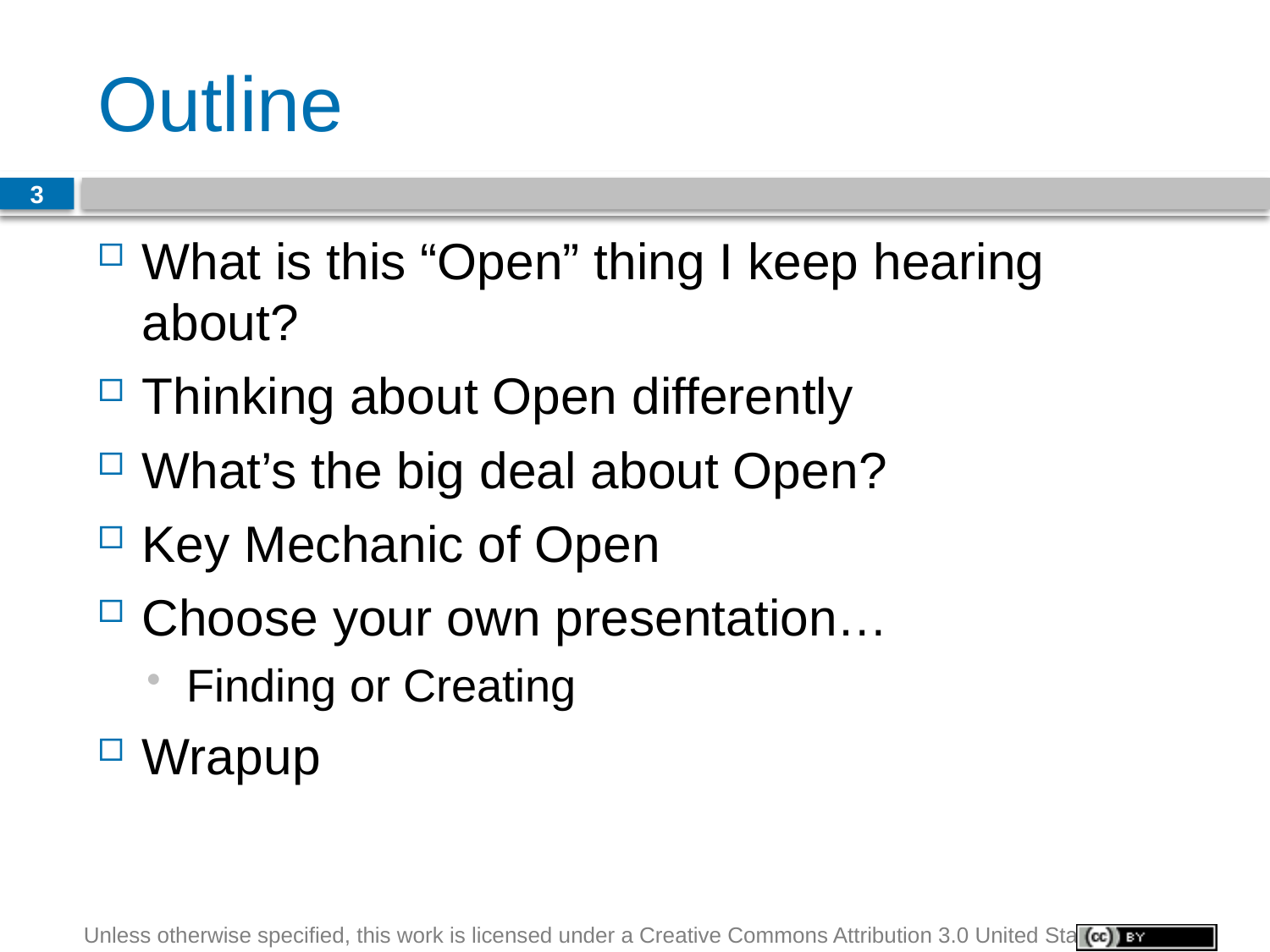

# Outline
3
What is this “Open” thing I keep hearing about?
Thinking about Open differently
What’s the big deal about Open?
Key Mechanic of Open
Choose your own presentation…
Finding or Creating
Wrapup